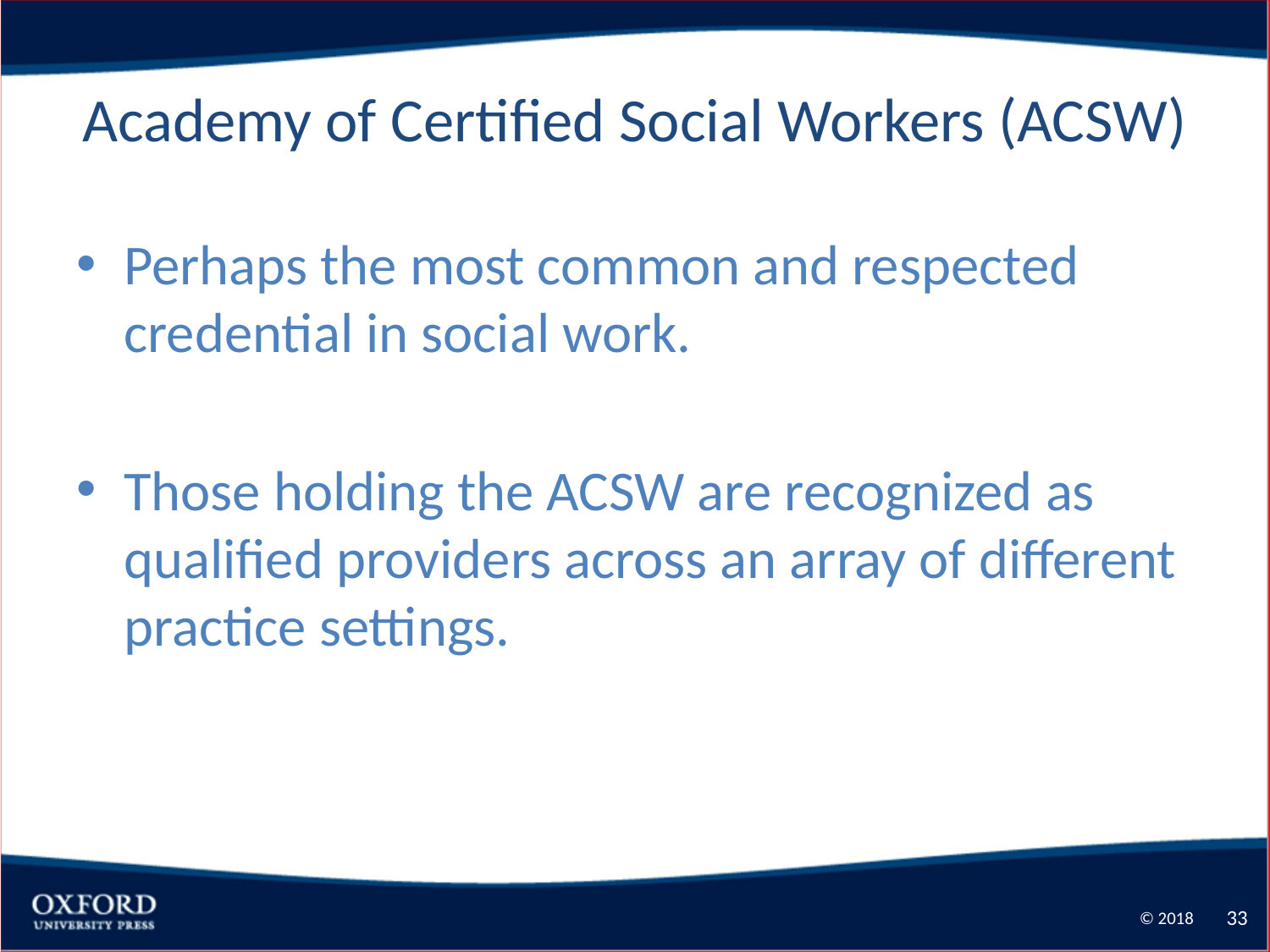

# Academy of Certified Social Workers (ACSW)
Perhaps the most common and respected credential in social work.

Those holding the ACSW are recognized as qualified providers across an array of different practice settings.